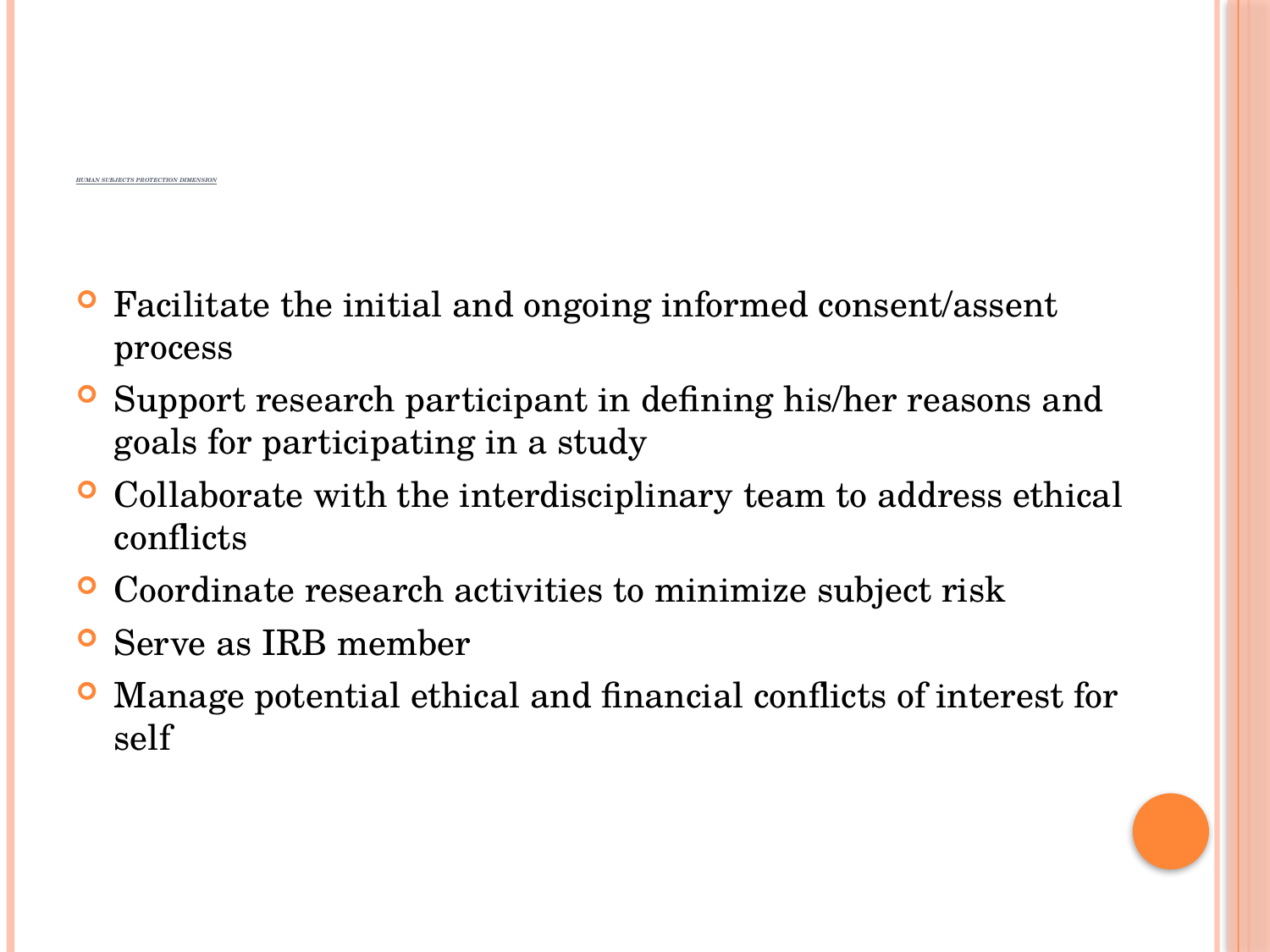

# HUMAN SUBJECTS PROTECTION DIMENSION

Facilitate the initial and ongoing informed consent/assent process
Support research participant in defining his/her reasons and goals for participating in a study
Collaborate with the interdisciplinary team to address ethical conflicts
Coordinate research activities to minimize subject risk
Serve as IRB member
Manage potential ethical and financial conflicts of interest for self